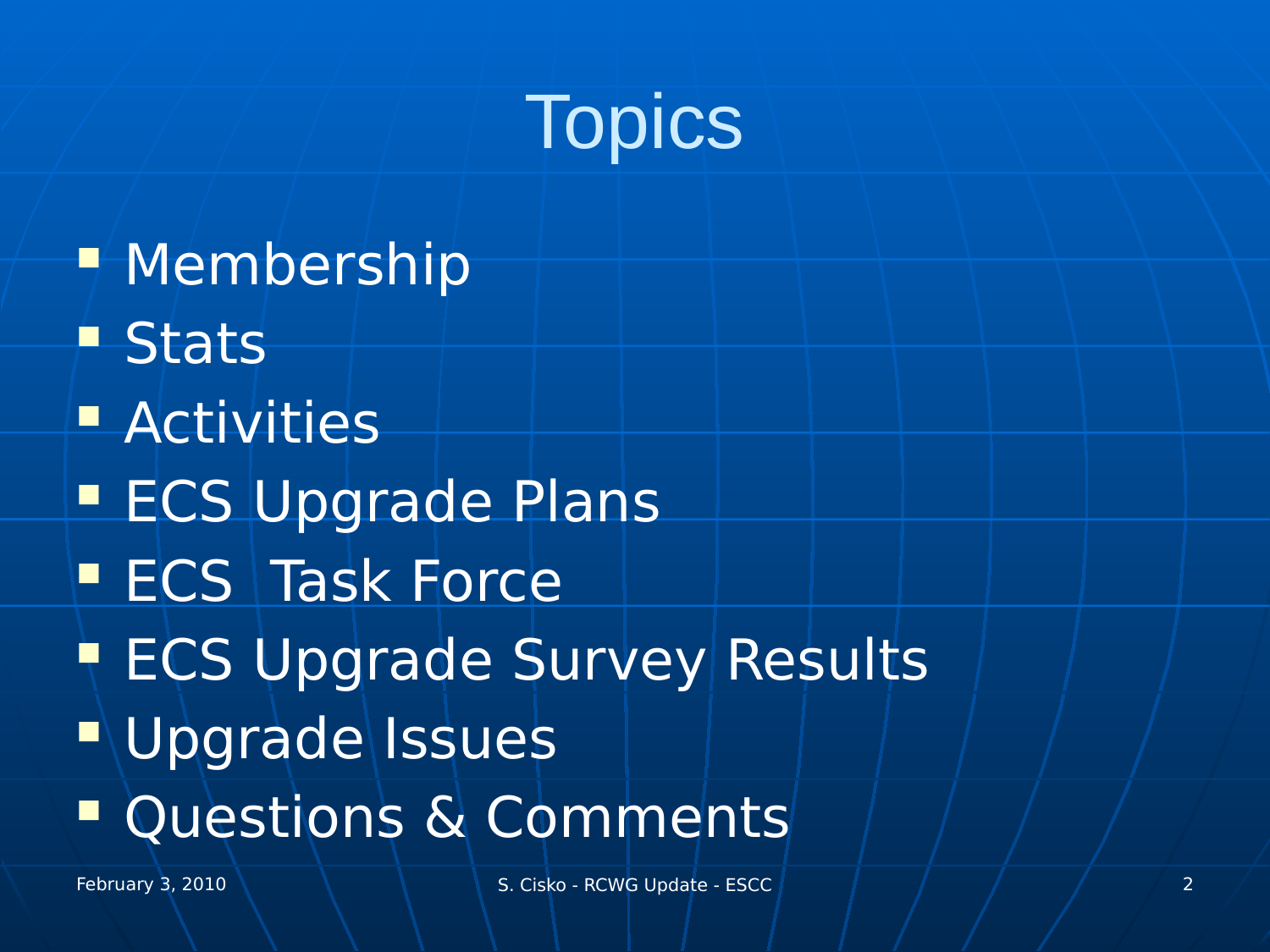

# Topics
Membership
Stats
Activities
ECS Upgrade Plans
ECS  Task Force
ECS Upgrade Survey Results
Upgrade Issues
Questions & Comments
February 3, 2010
2
S. Cisko - RCWG Update - ESCC